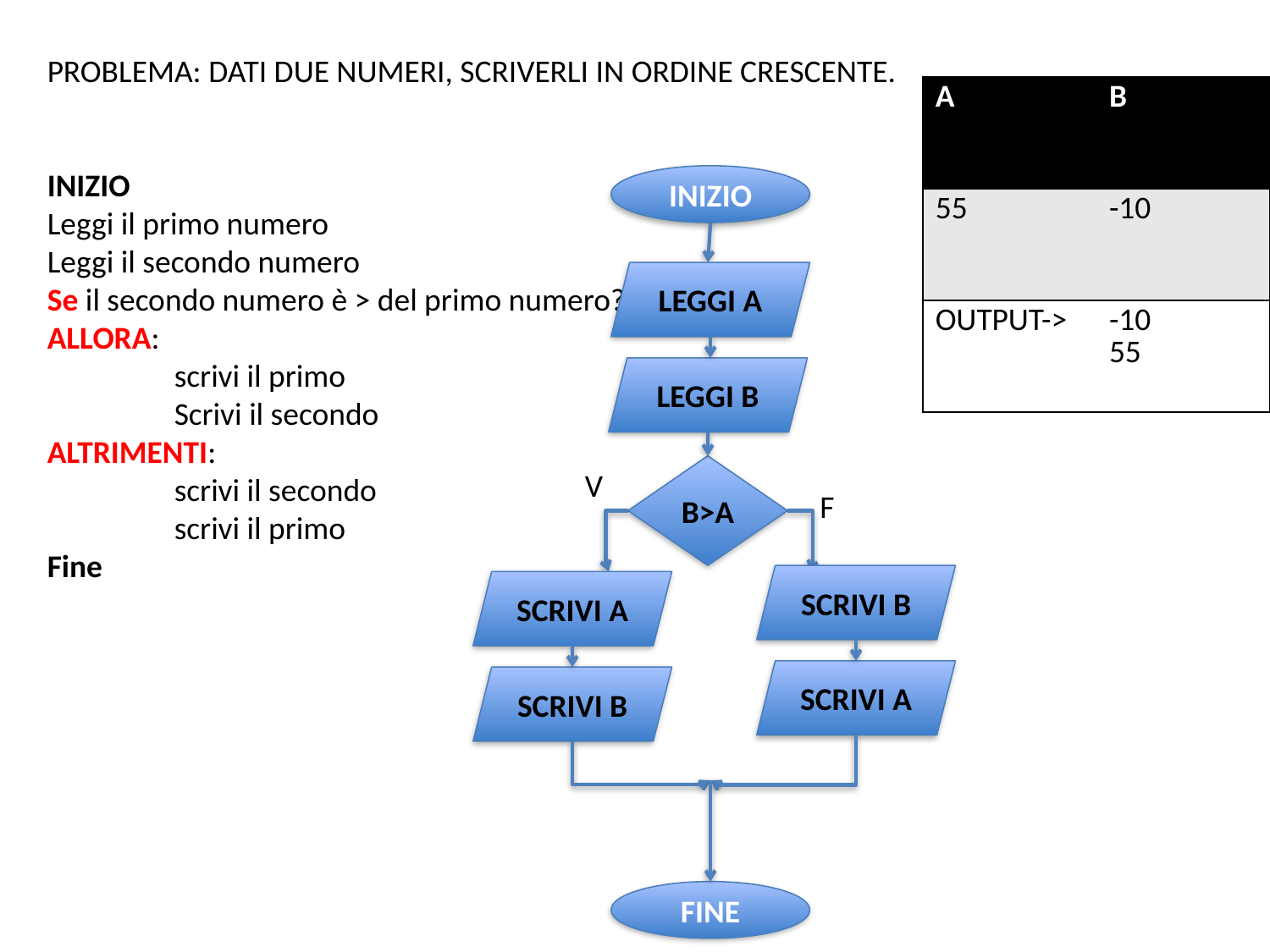

PROBLEMA: DATI DUE NUMERI, SCRIVERLI IN ORDINE CRESCENTE.

INIZIO
Leggi il primo numero
Leggi il secondo numero
Se il secondo numero è > del primo numero?????
ALLORA:
	scrivi il primo
	Scrivi il secondo
ALTRIMENTI:
	scrivi il secondo
	scrivi il primo
Fine

| A | B |
| --- | --- |
| 55 | -10 |
| OUTPUT-> | -10 55 |
INIZIO
LEGGI A
LEGGI B
B>A
V
F
SCRIVI B
SCRIVI A
SCRIVI A
SCRIVI B
FINE